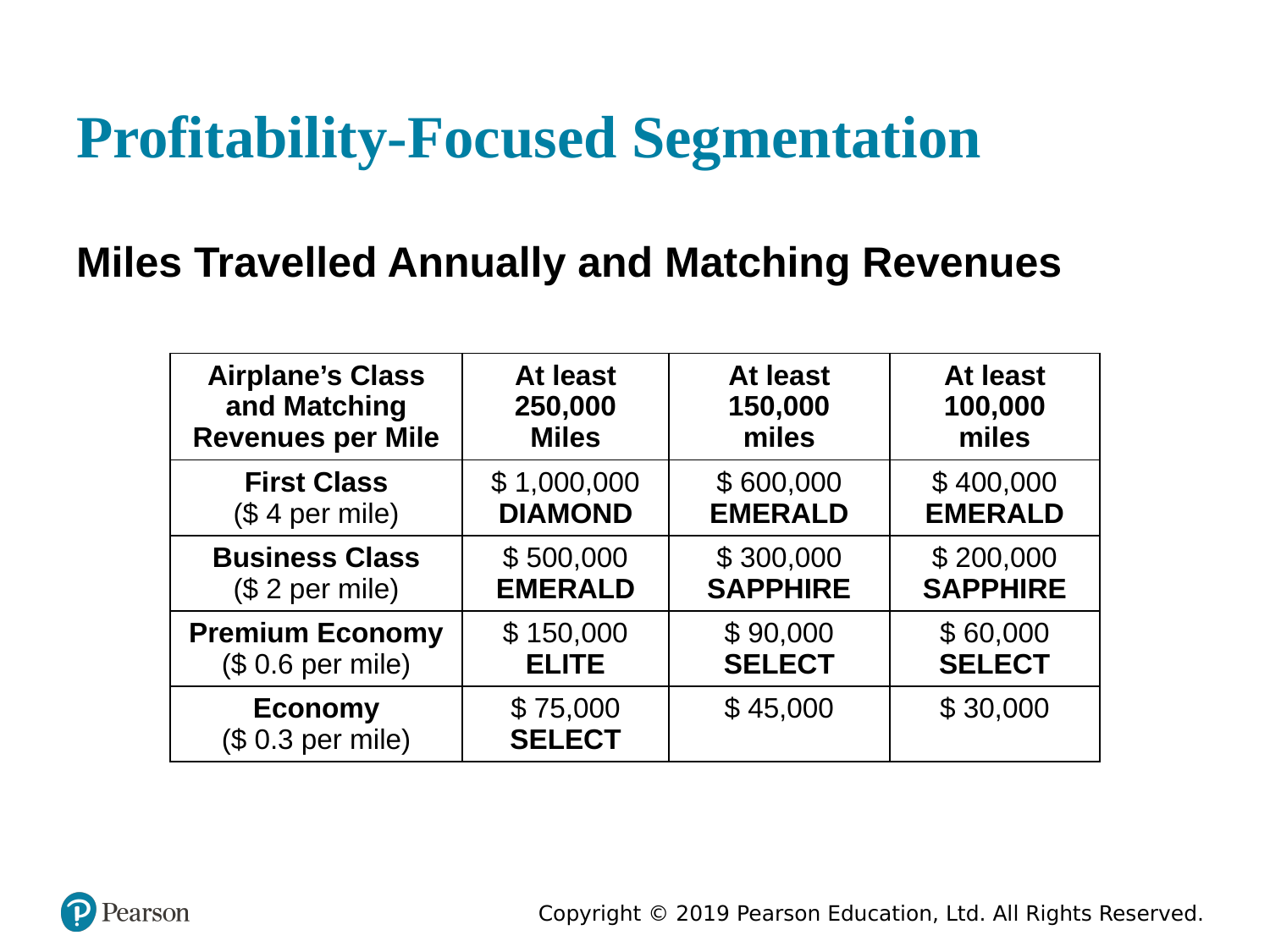

# Profitability-Focused Segmentation
Miles Travelled Annually and Matching Revenues
| Airplane’s Class and Matching Revenues per Mile | At least 250,000 Miles | At least 150,000 miles | At least 100,000 miles |
| --- | --- | --- | --- |
| First Class ($ 4 per mile) | $ 1,000,000 DIAMOND | $ 600,000 EMERALD | $ 400,000 EMERALD |
| Business Class ($ 2 per mile) | $ 500,000 EMERALD | $ 300,000 SAPPHIRE | $ 200,000 SAPPHIRE |
| Premium Economy ($ 0.6 per mile) | $ 150,000 ELITE | $ 90,000 SELECT | $ 60,000 SELECT |
| Economy ($ 0.3 per mile) | $ 75,000 SELECT | $ 45,000 | $ 30,000 |